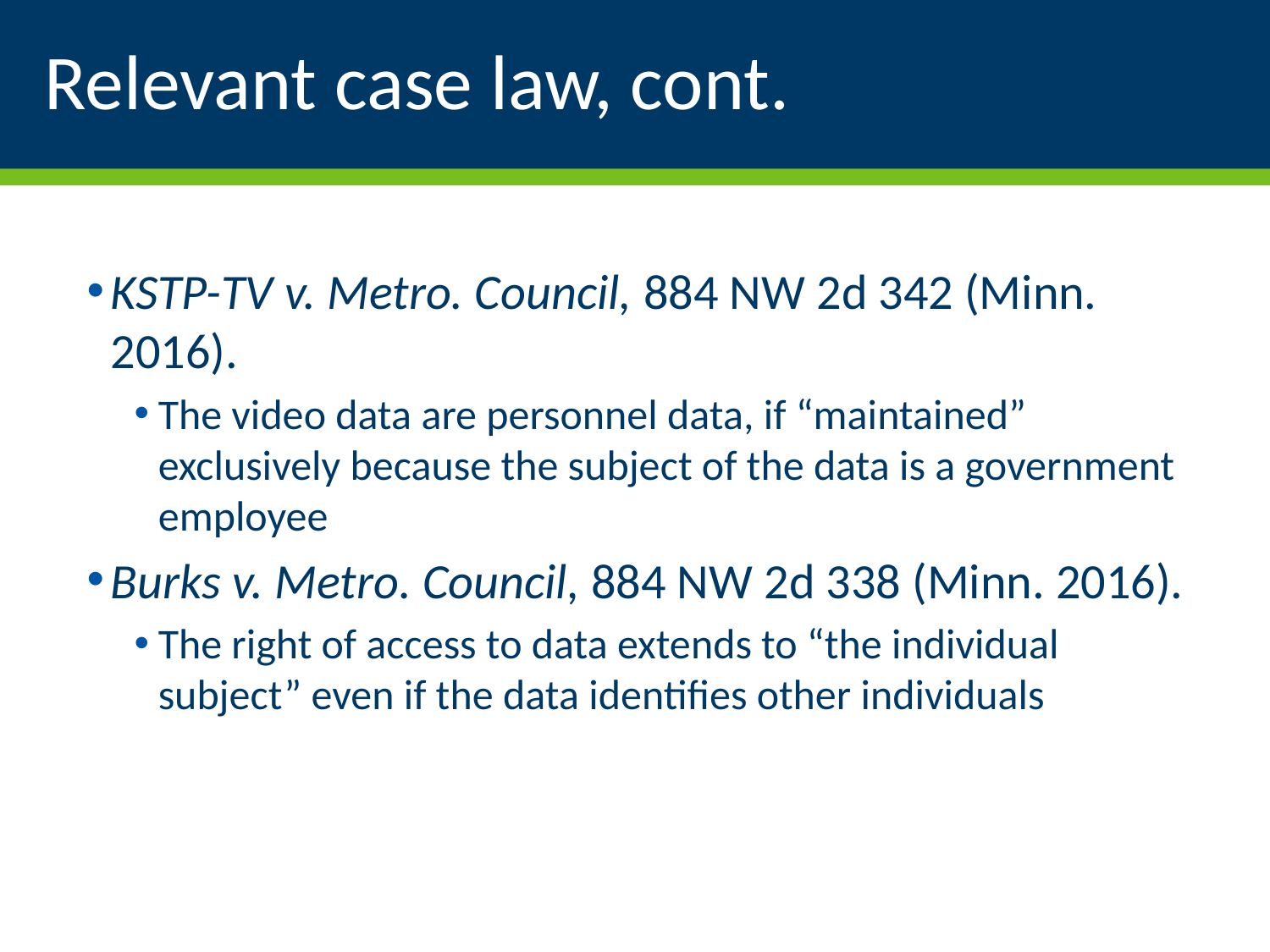

# Relevant case law, cont.
KSTP-TV v. Metro. Council, 884 NW 2d 342 (Minn. 2016).
The video data are personnel data, if “maintained” exclusively because the subject of the data is a government employee
Burks v. Metro. Council, 884 NW 2d 338 (Minn. 2016).
The right of access to data extends to “the individual subject” even if the data identifies other individuals